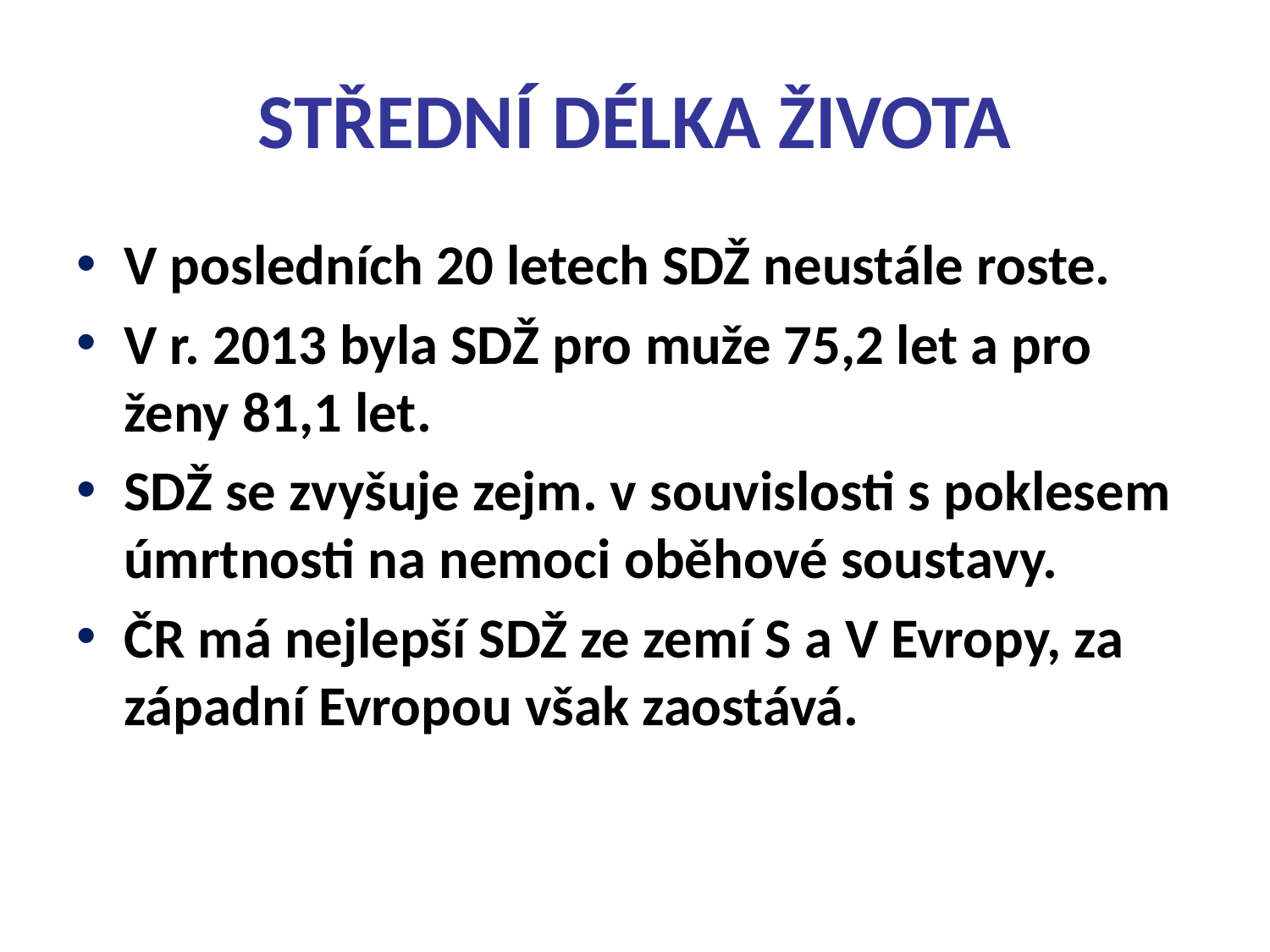

# STŘEDNÍ DÉLKA ŽIVOTA
V posledních 20 letech SDŽ neustále roste.
V r. 2013 byla SDŽ pro muže 75,2 let a pro ženy 81,1 let.
SDŽ se zvyšuje zejm. v souvislosti s poklesem úmrtnosti na nemoci oběhové soustavy.
ČR má nejlepší SDŽ ze zemí S a V Evropy, za západní Evropou však zaostává.